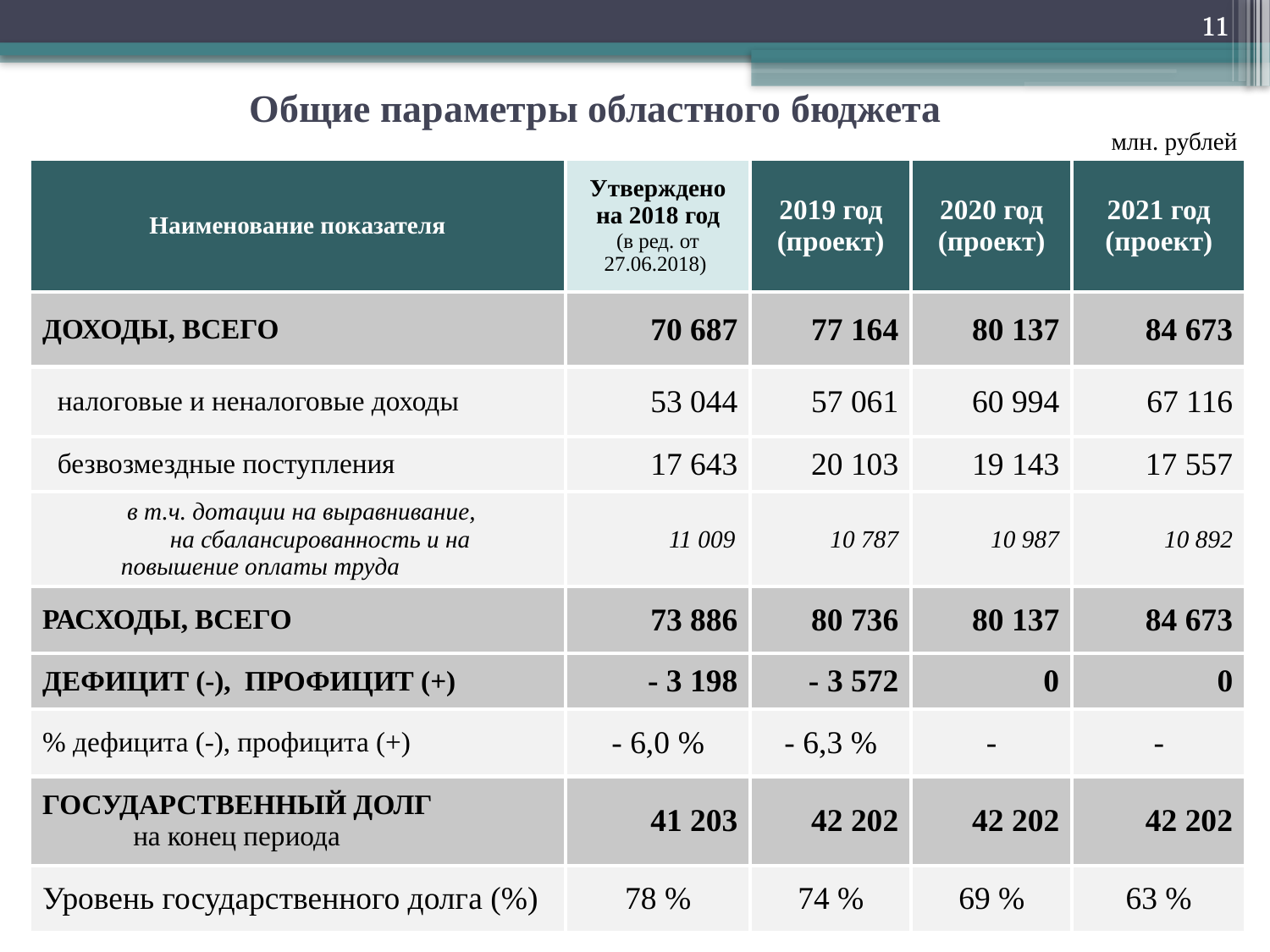

11
# Общие параметры областного бюджета
млн. рублей
| Наименование показателя | Утверждено на 2018 год (в ред. от 27.06.2018) | 2019 год (проект) | 2020 год (проект) | 2021 год (проект) |
| --- | --- | --- | --- | --- |
| ДОХОДЫ, ВСЕГО | 70 687 | 77 164 | 80 137 | 84 673 |
| налоговые и неналоговые доходы | 53 044 | 57 061 | 60 994 | 67 116 |
| безвозмездные поступления | 17 643 | 20 103 | 19 143 | 17 557 |
| в т.ч. дотации на выравнивание, на сбалансированность и на повышение оплаты труда | 11 009 | 10 787 | 10 987 | 10 892 |
| РАСХОДЫ, ВСЕГО | 73 886 | 80 736 | 80 137 | 84 673 |
| ДЕФИЦИТ (-), ПРОФИЦИТ (+) | - 3 198 | - 3 572 | 0 | 0 |
| % дефицита (-), профицита (+) | - 6,0 % | - 6,3 % | - | - |
| ГОСУДАРСТВЕННЫЙ ДОЛГ на конец периода | 41 203 | 42 202 | 42 202 | 42 202 |
| Уровень государственного долга (%) | 78 % | 74 % | 69 % | 63 % |